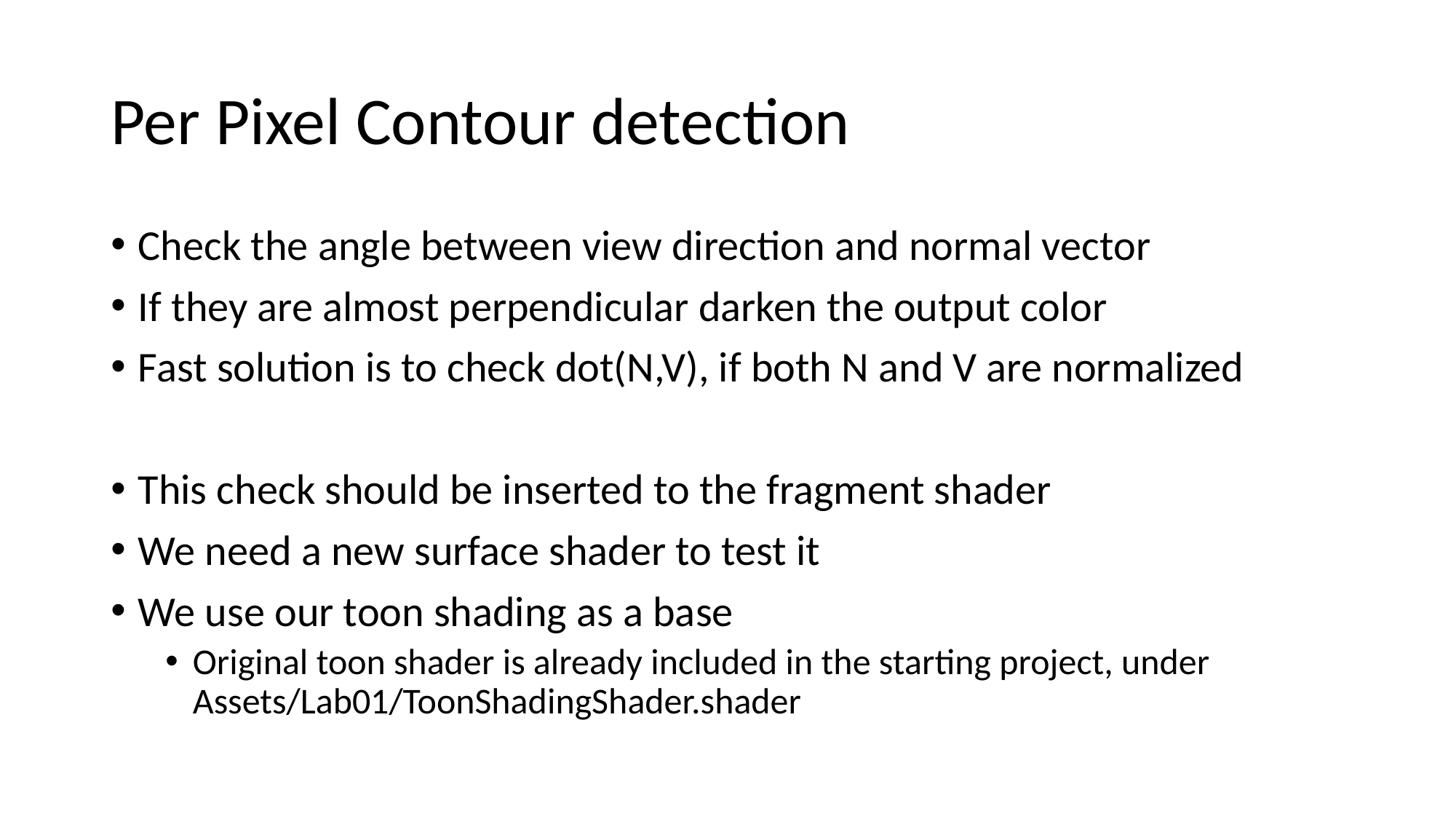

# Per Pixel Contour detection
Check the angle between view direction and normal vector
If they are almost perpendicular darken the output color
Fast solution is to check dot(N,V), if both N and V are normalized

This check should be inserted to the fragment shader
We need a new surface shader to test it
We use our toon shading as a base
Original toon shader is already included in the starting project, under Assets/Lab01/ToonShadingShader.shader